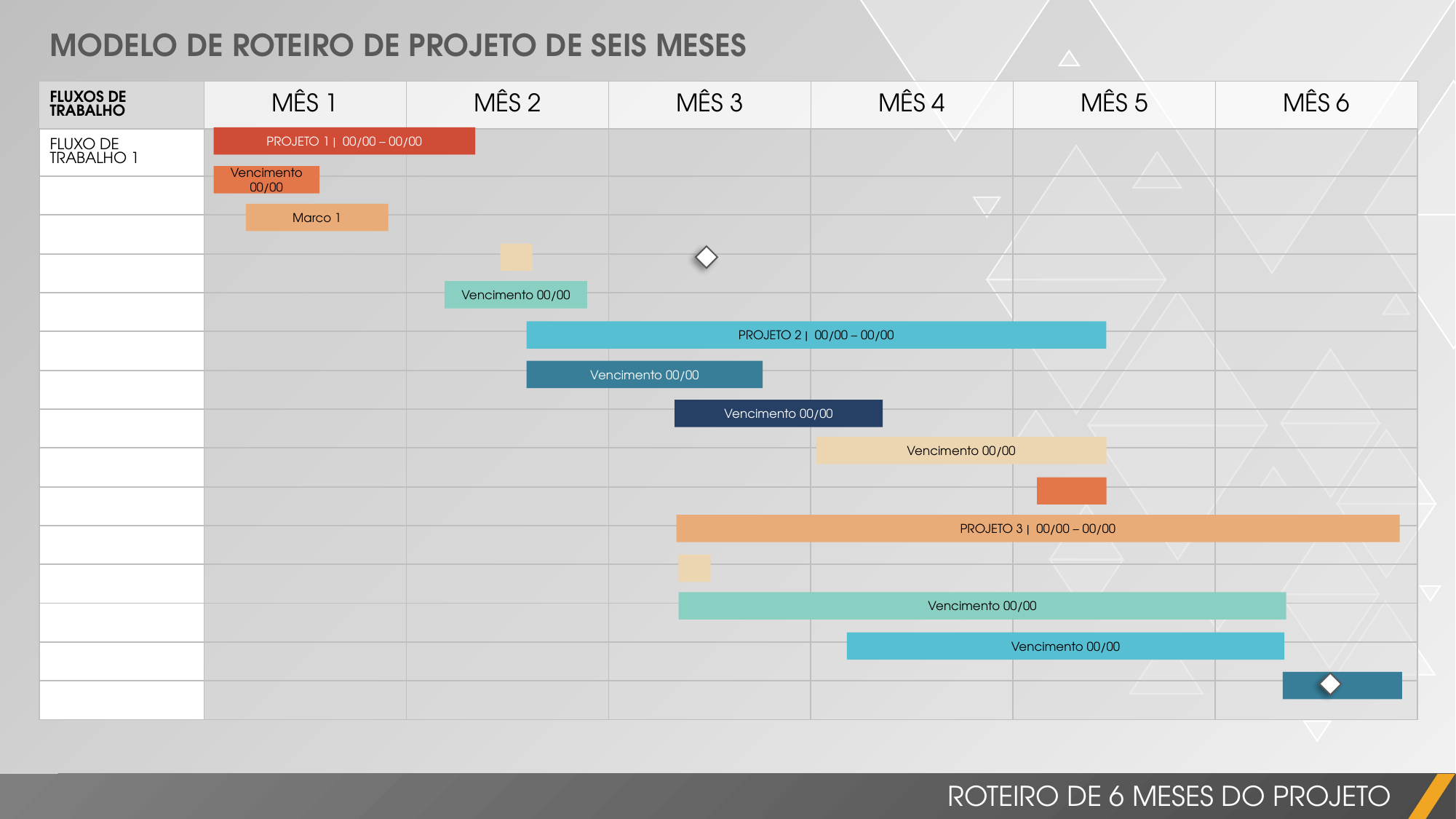

MODELO DE ROTEIRO DE PROJETO DE SEIS MESES
| FLUXOS DE TRABALHO | MÊS 1 | MÊS 2 | MÊS 3 | MÊS 4 | MÊS 5 | MÊS 6 |
| --- | --- | --- | --- | --- | --- | --- |
| FLUXO DE TRABALHO 1 |  |  |  |  |  |  |
|  |  |  |  |  |  |  |
|  |  |  |  |  |  |  |
|  |  |  |  |  |  |  |
|  |  |  |  |  |  |  |
|  |  |  |  |  |  |  |
|  |  |  |  |  |  |  |
|  |  |  |  |  |  |  |
|  |  |  |  |  |  |  |
|  |  |  |  |  |  |  |
|  |  |  |  |  |  |  |
|  |  |  |  |  |  |  |
|  |  |  |  |  |  |  |
|  |  |  |  |  |  |  |
|  |  |  |  |  |  |  |
PROJETO 1 |  00/00 – 00/00
Vencimento 00/00
Marco 1

Vencimento 00/00
PROJETO 2 |  00/00 – 00/00
Vencimento 00/00
Vencimento 00/00
Vencimento 00/00

PROJETO 3 |  00/00 – 00/00

Vencimento 00/00
Vencimento 00/00

ROTEIRO DE 6 MESES DO PROJETO